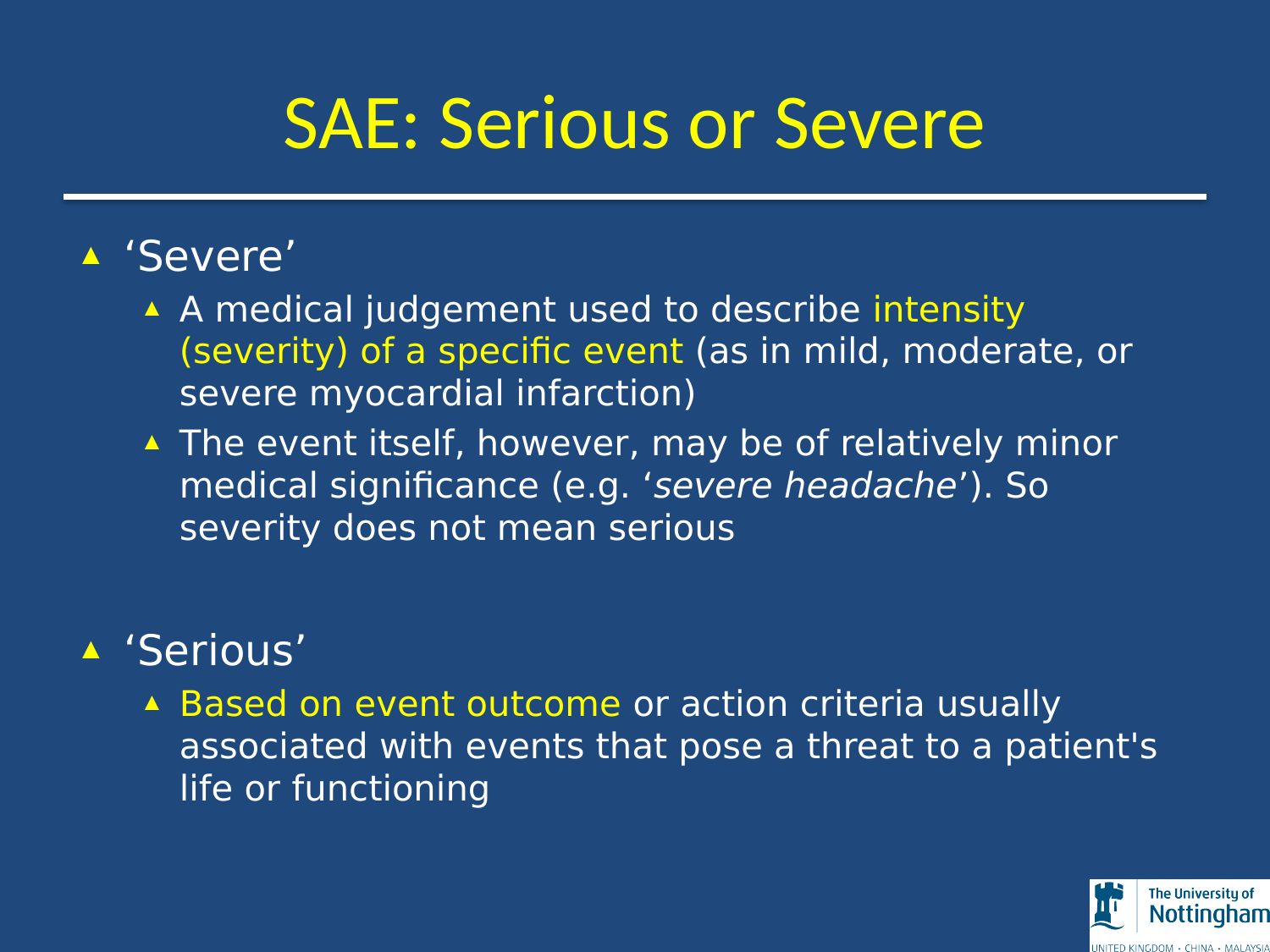

SAE: Serious or Severe

‘Severe’
A medical judgement used to describe intensity (severity) of a specific event (as in mild, moderate, or severe myocardial infarction)
The event itself, however, may be of relatively minor medical significance (e.g. ‘severe headache’). So severity does not mean serious

‘Serious’
Based on event outcome or action criteria usually associated with events that pose a threat to a patient's life or functioning